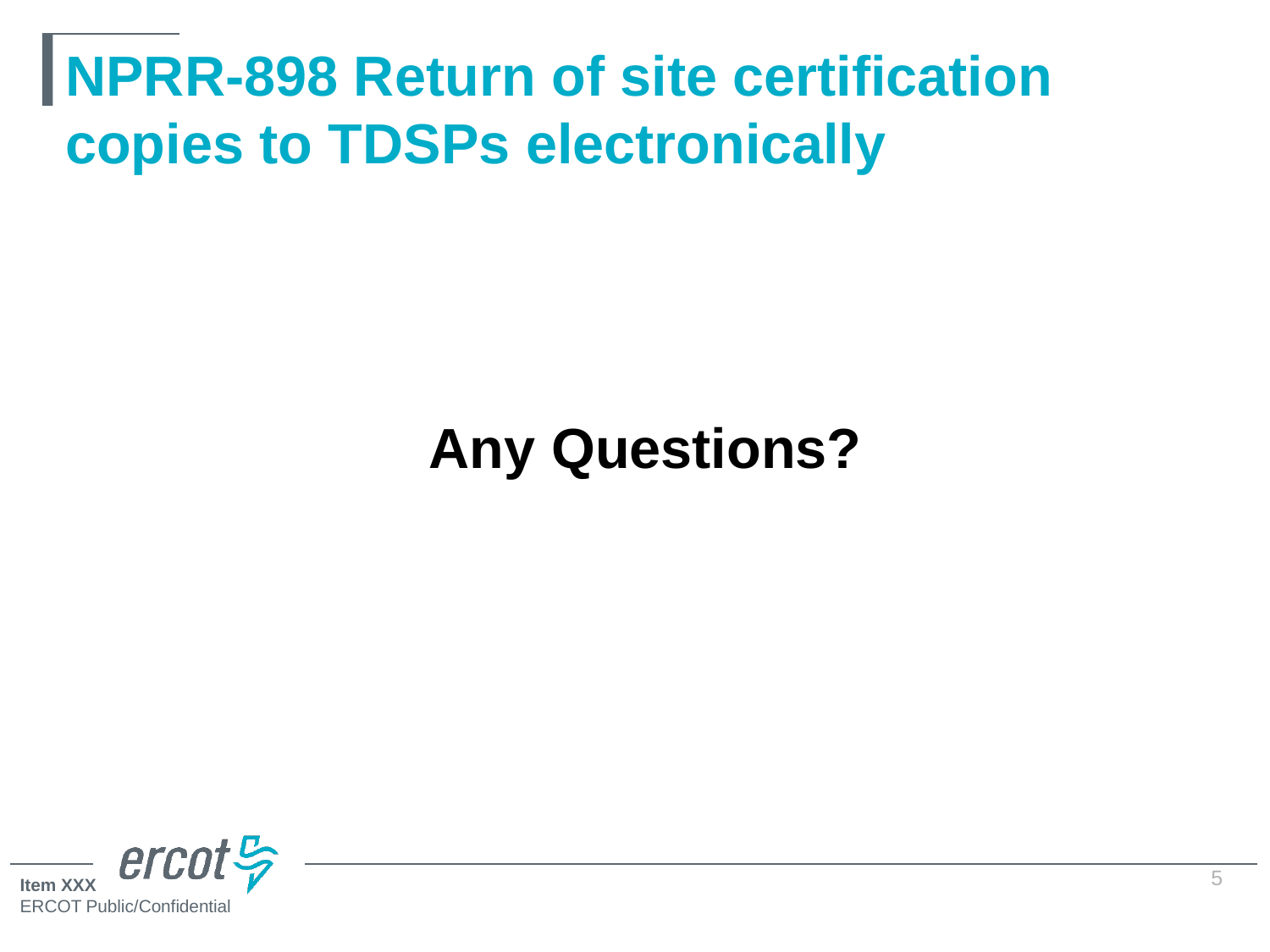

# NPRR-898 Return of site certification copies to TDSPs electronically

		       Any Questions?
5